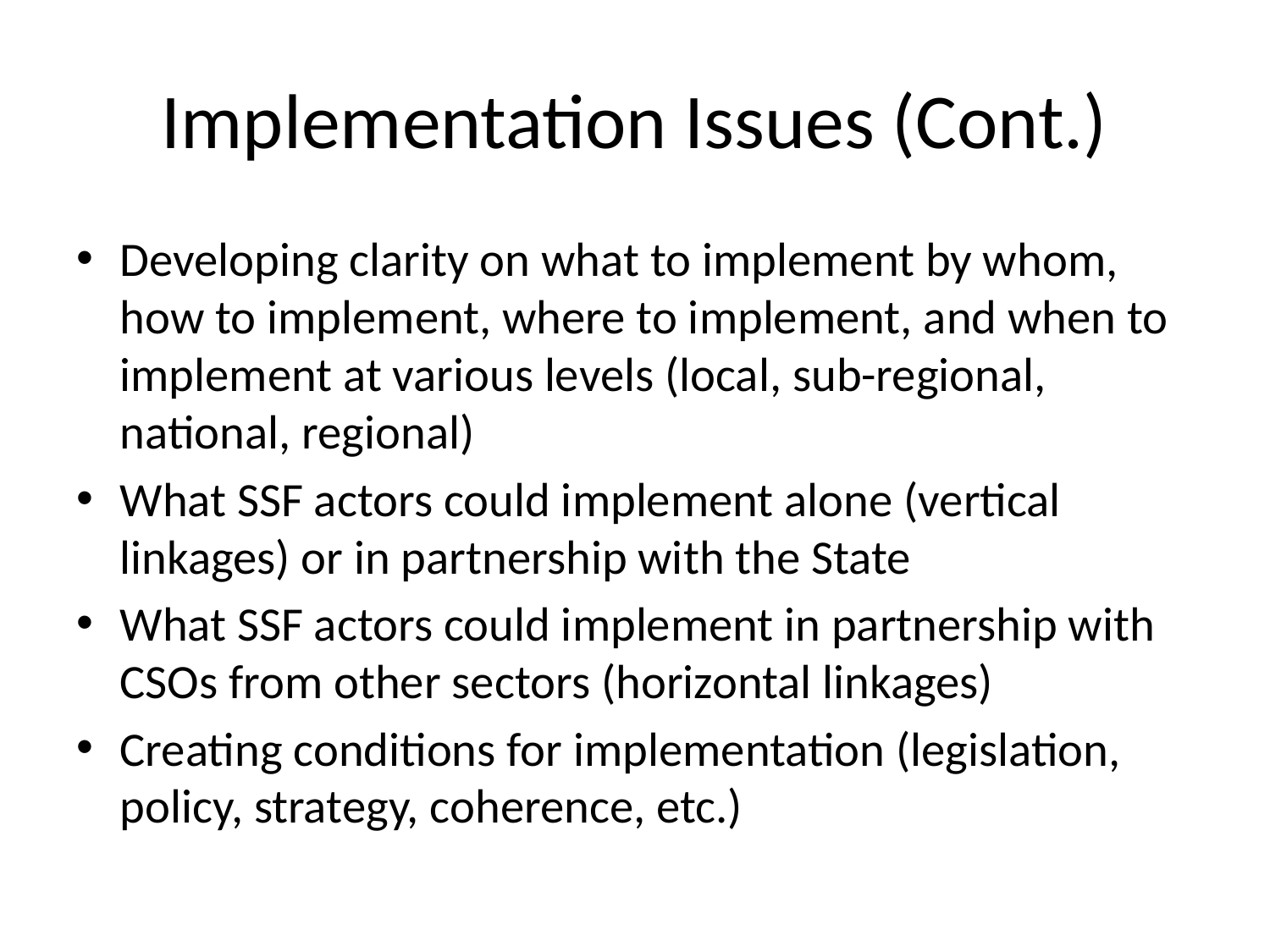

# Implementation Issues (Cont.)
Developing clarity on what to implement by whom, how to implement, where to implement, and when to implement at various levels (local, sub-regional, national, regional)
What SSF actors could implement alone (vertical linkages) or in partnership with the State
What SSF actors could implement in partnership with CSOs from other sectors (horizontal linkages)
Creating conditions for implementation (legislation, policy, strategy, coherence, etc.)